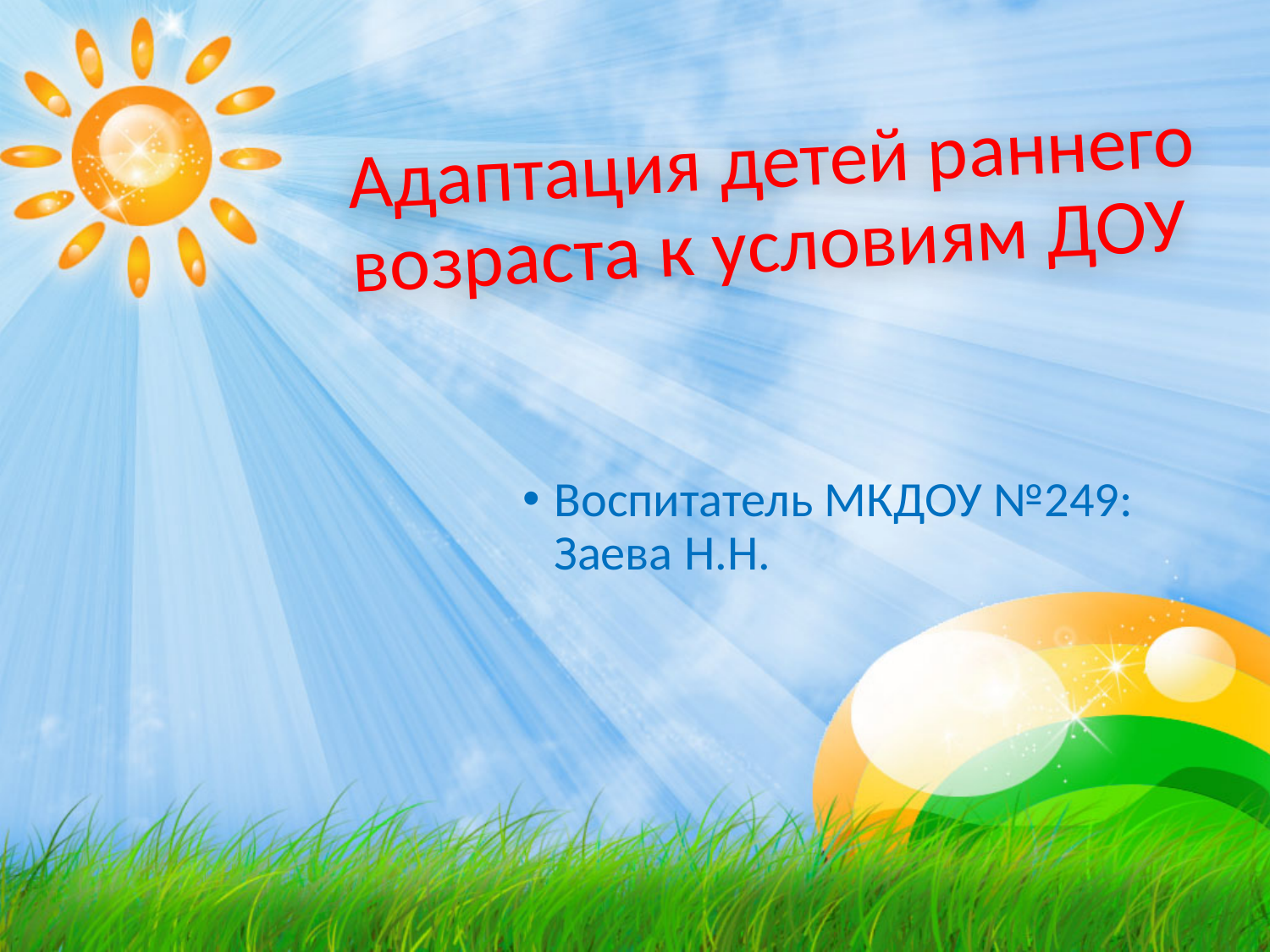

Адаптация детей раннего возраста к условиям ДОУ
Воспитатель МКДОУ №249: Заева Н.Н.